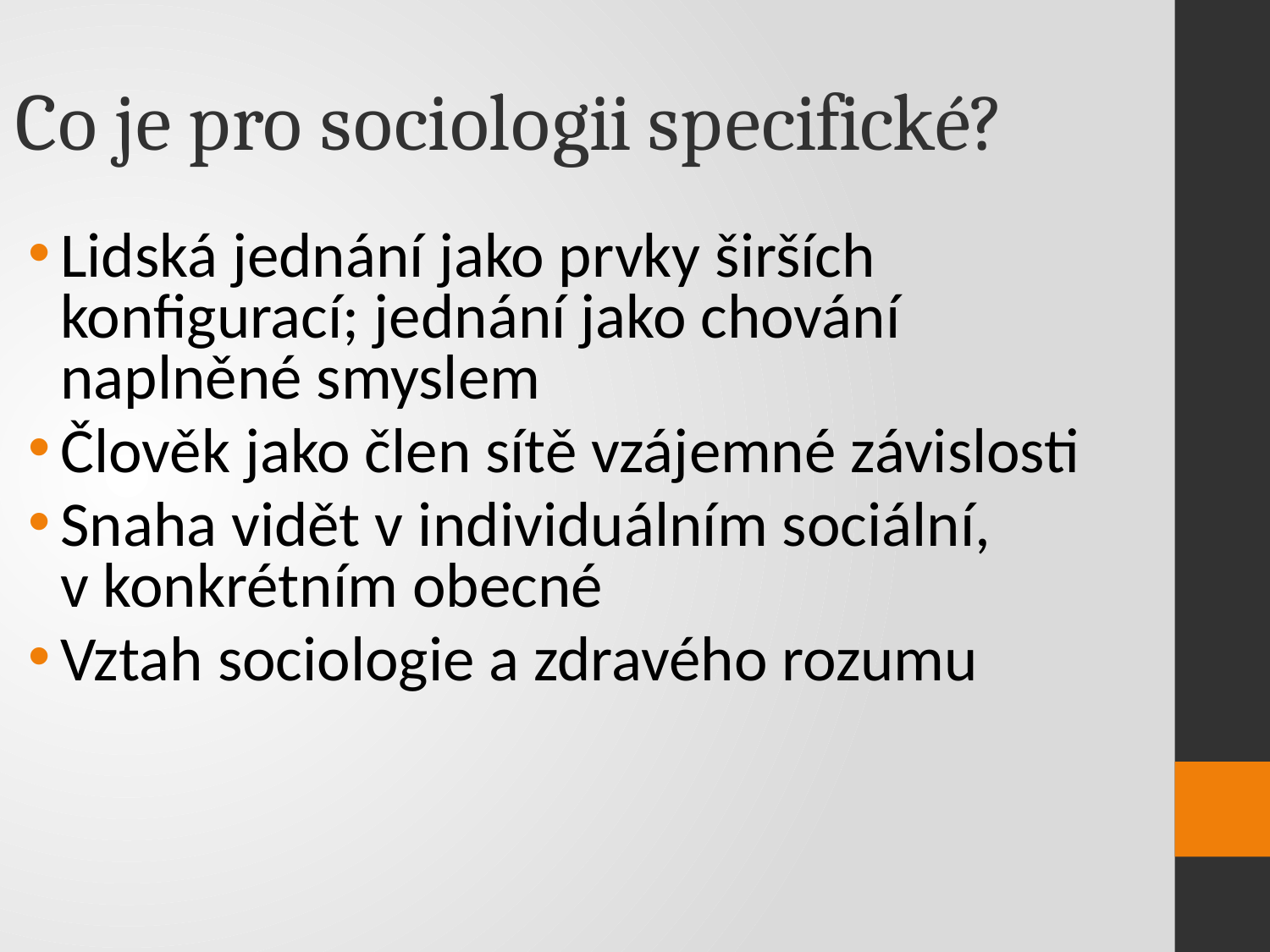

Co je pro sociologii specifické?
Lidská jednání jako prvky širších konfigurací; jednání jako chování naplněné smyslem
Člověk jako člen sítě vzájemné závislosti
Snaha vidět v individuálním sociální, v konkrétním obecné
Vztah sociologie a zdravého rozumu